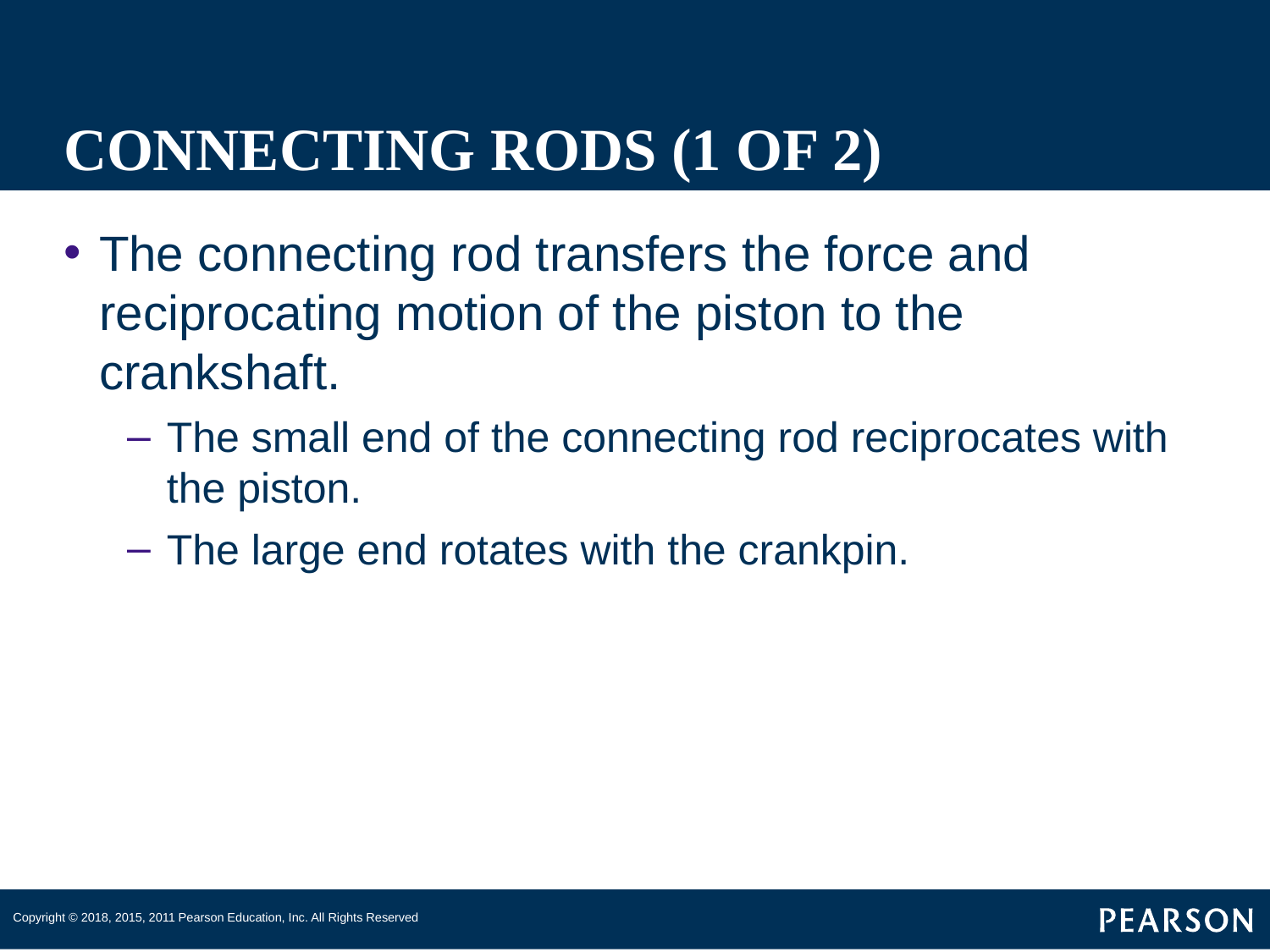

# CONNECTING RODS (1 OF 2)
The connecting rod transfers the force and reciprocating motion of the piston to the crankshaft.
The small end of the connecting rod reciprocates with the piston.
The large end rotates with the crankpin.